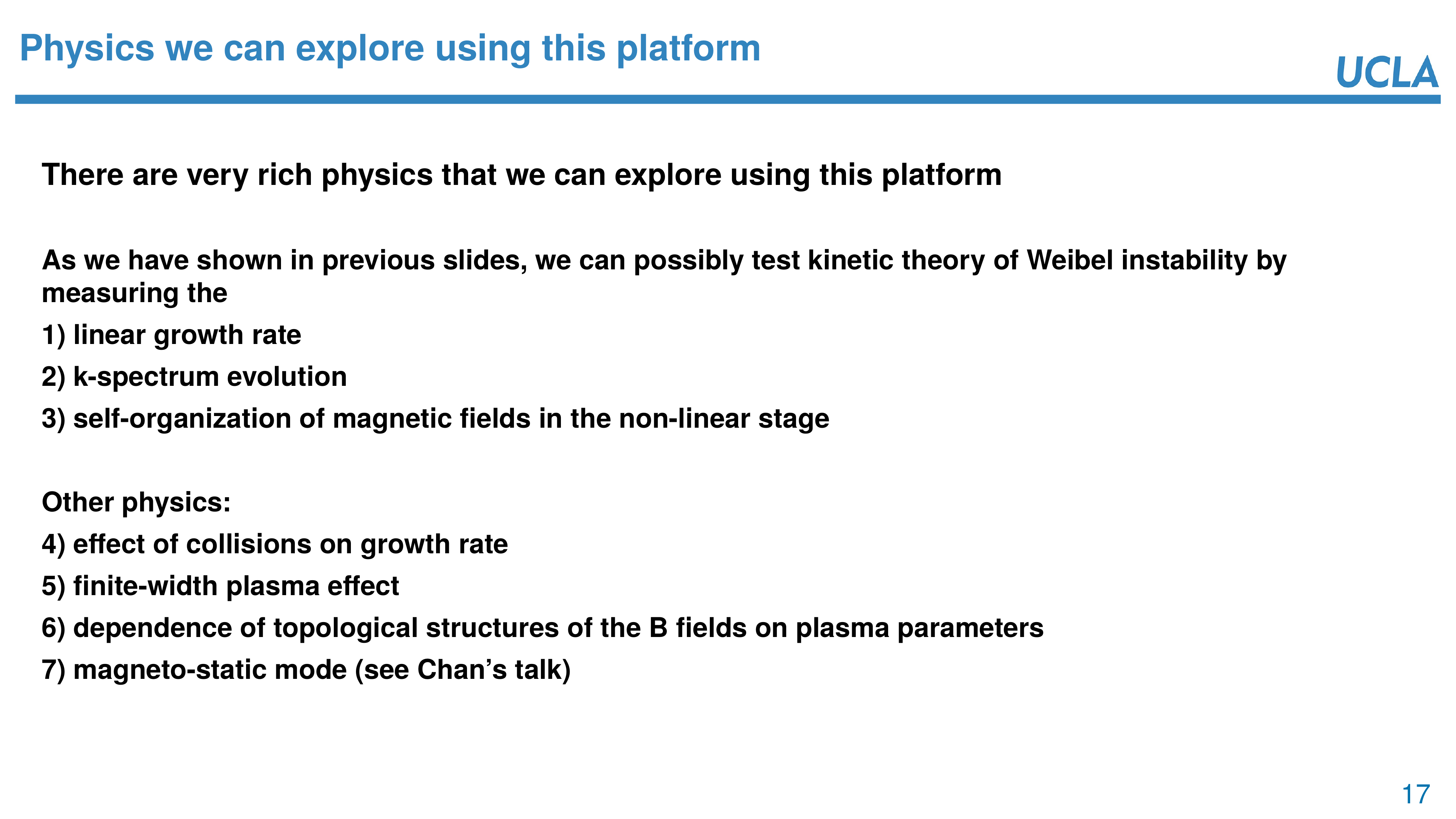

# Physics we can explore using this platform
There are very rich physics that we can explore using this platform

As we have shown in previous slides, we can possibly test kinetic theory of Weibel instability by measuring the
linear growth rate
k-spectrum evolution
self-organization of magnetic fields in the non-linear stage

Other physics:
effect of collisions on growth rate
finite-width plasma effect
dependence of topological structures of the B fields on plasma parameters
magneto-static mode (see Chan’s talk)
17